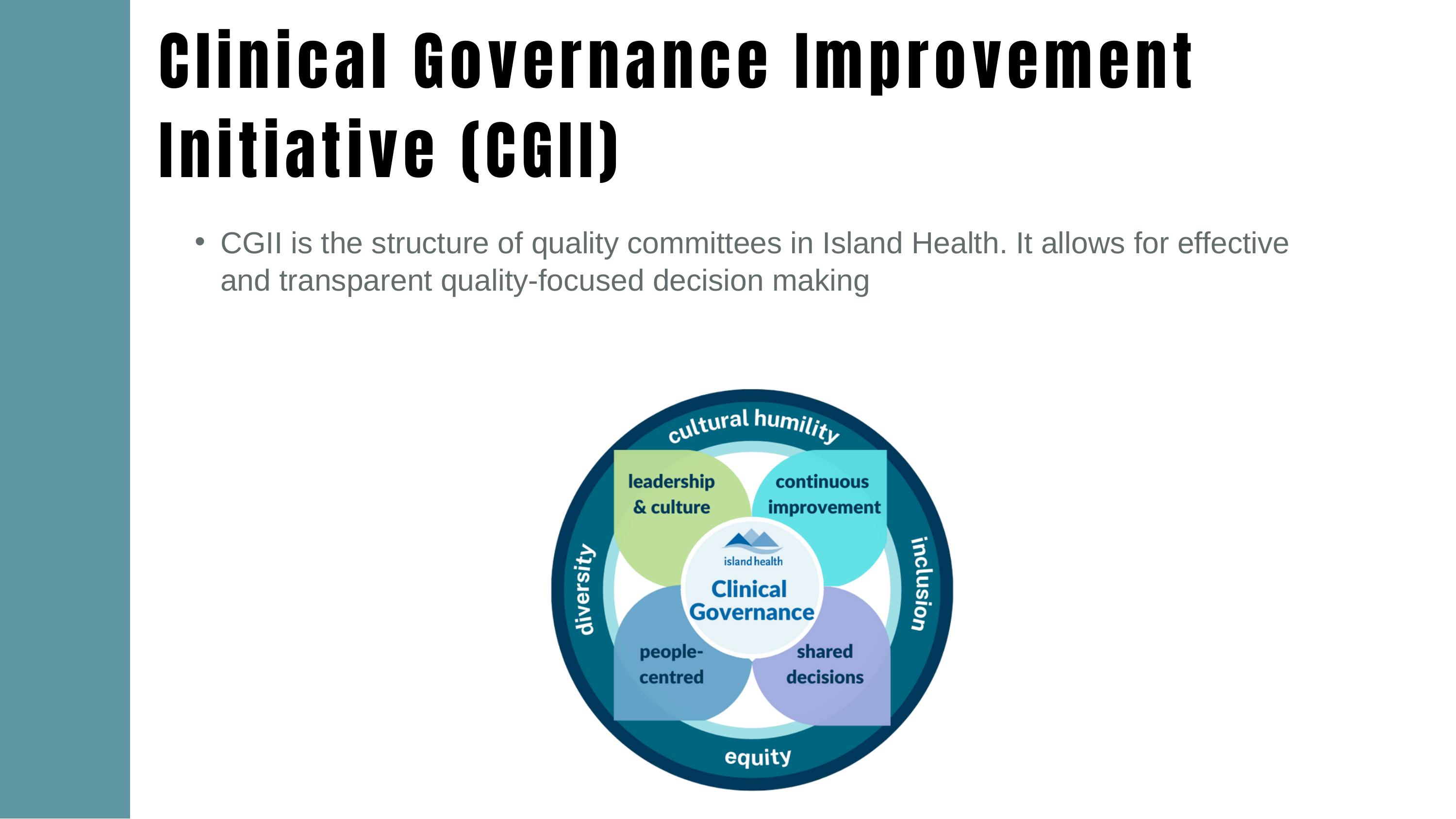

Clinical Governance Improvement Initiative (CGII)
CGII is the structure of quality committees in Island Health. It allows for effective and transparent quality-focused decision making